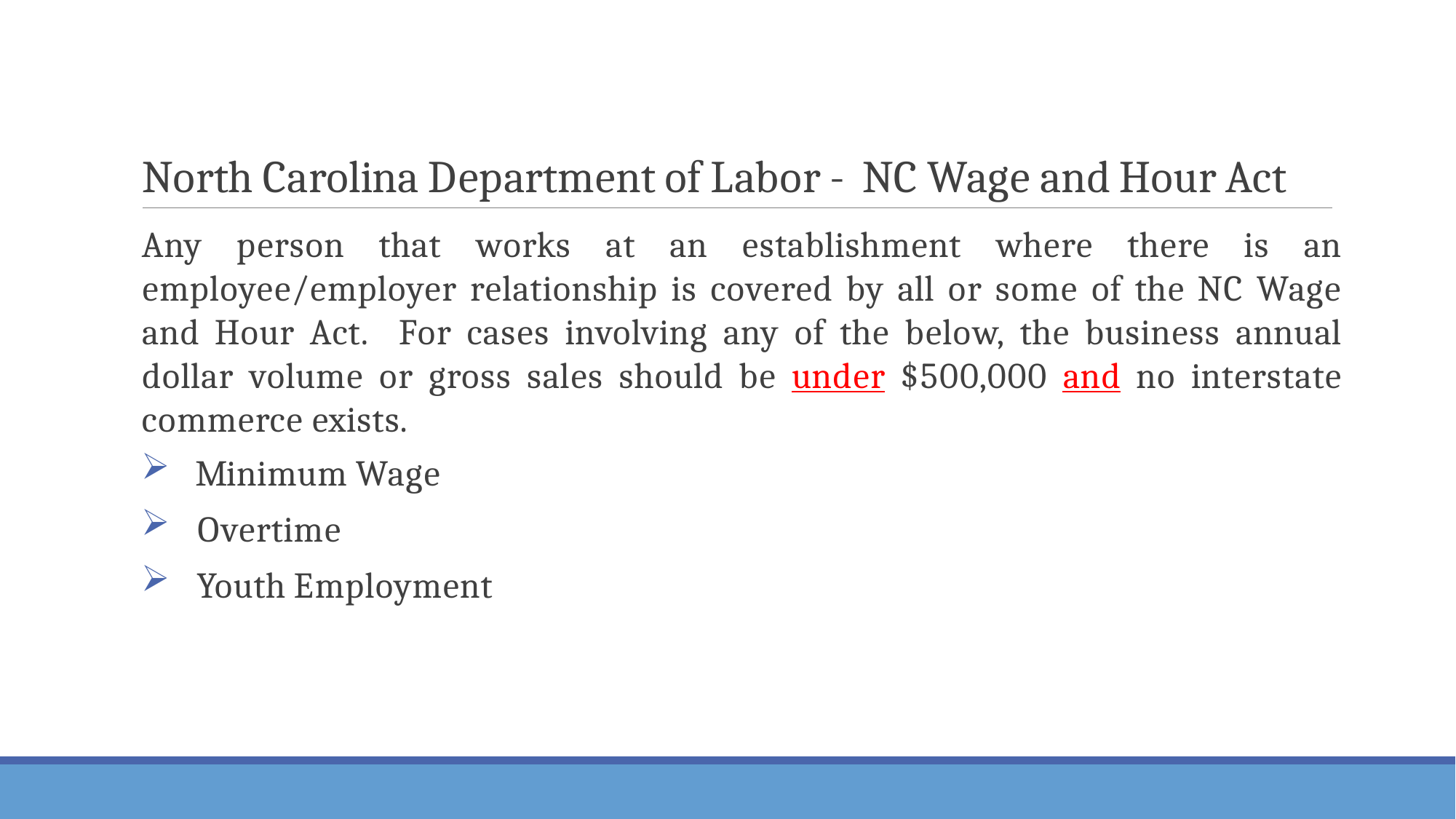

# North Carolina Department of Labor -  NC Wage and Hour Act
Any person that works at an establishment where there is an employee/employer relationship is covered by all or some of the NC Wage and Hour Act.  For cases involving any of the below, the business annual dollar volume or gross sales should be under $500,000 and no interstate commerce exists.
Minimum Wage
Overtime
Youth Employment